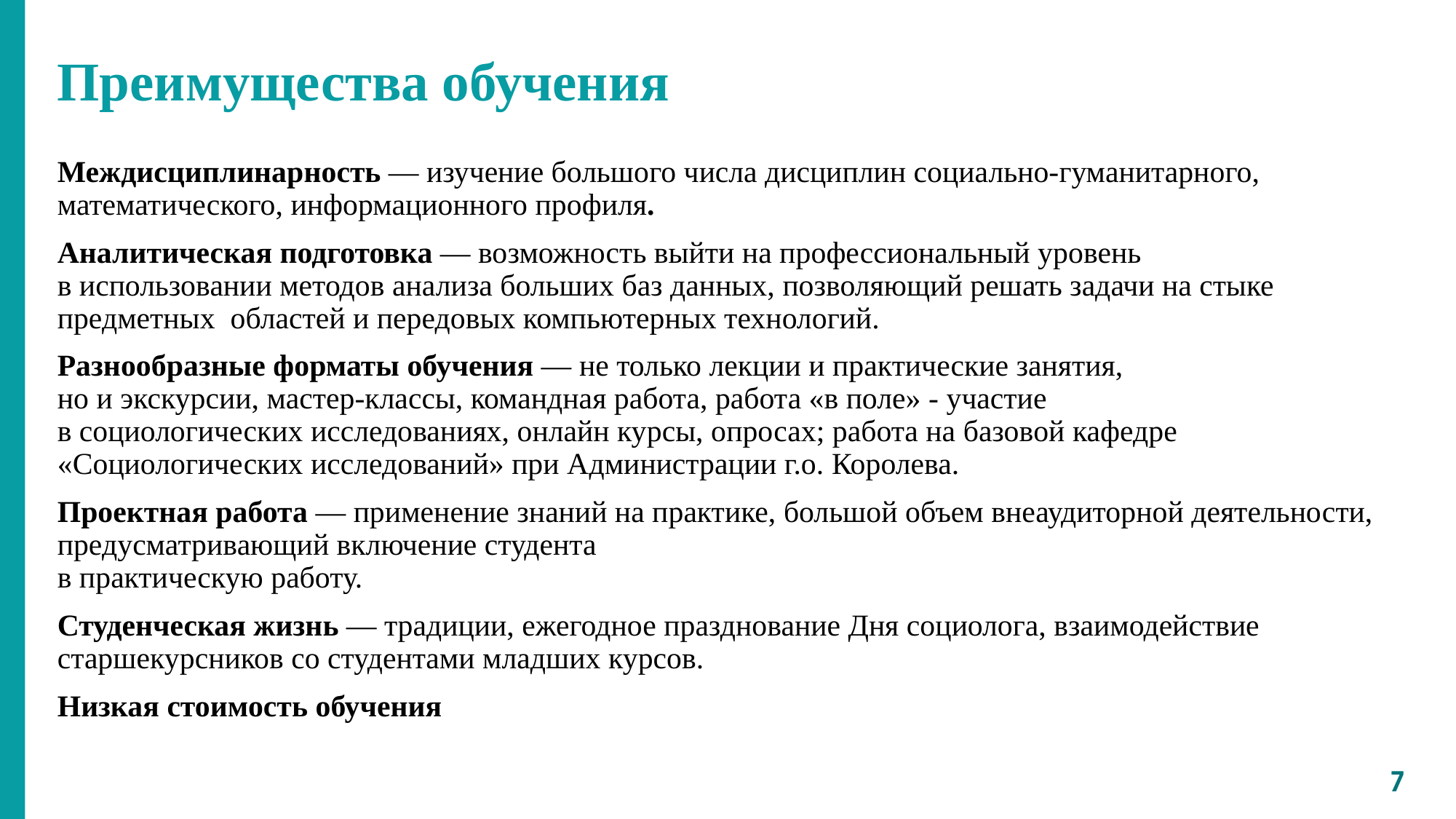

# Преимущества обучения
Междисциплинарность — изучение большого числа дисциплин социально-гуманитарного, математического, информационного профиля.
Аналитическая подготовка — возможность выйти на профессиональный уровень
в использовании методов анализа больших баз данных, позволяющий решать задачи на стыке предметных  областей и передовых компьютерных технологий.
Разнообразные форматы обучения — не только лекции и практические занятия,
но и экскурсии, мастер-классы, командная работа, работа «в поле» - участие
в социологических исследованиях, онлайн курсы, опросах; работа на базовой кафедре «Социологических исследований» при Администрации г.о. Королева.
Проектная работа — применение знаний на практике, большой объем внеаудиторной деятельности, предусматривающий включение студента
в практическую работу.
Студенческая жизнь — традиции, ежегодное празднование Дня социолога, взаимодействие старшекурсников со студентами младших курсов.
Низкая стоимость обучения

7